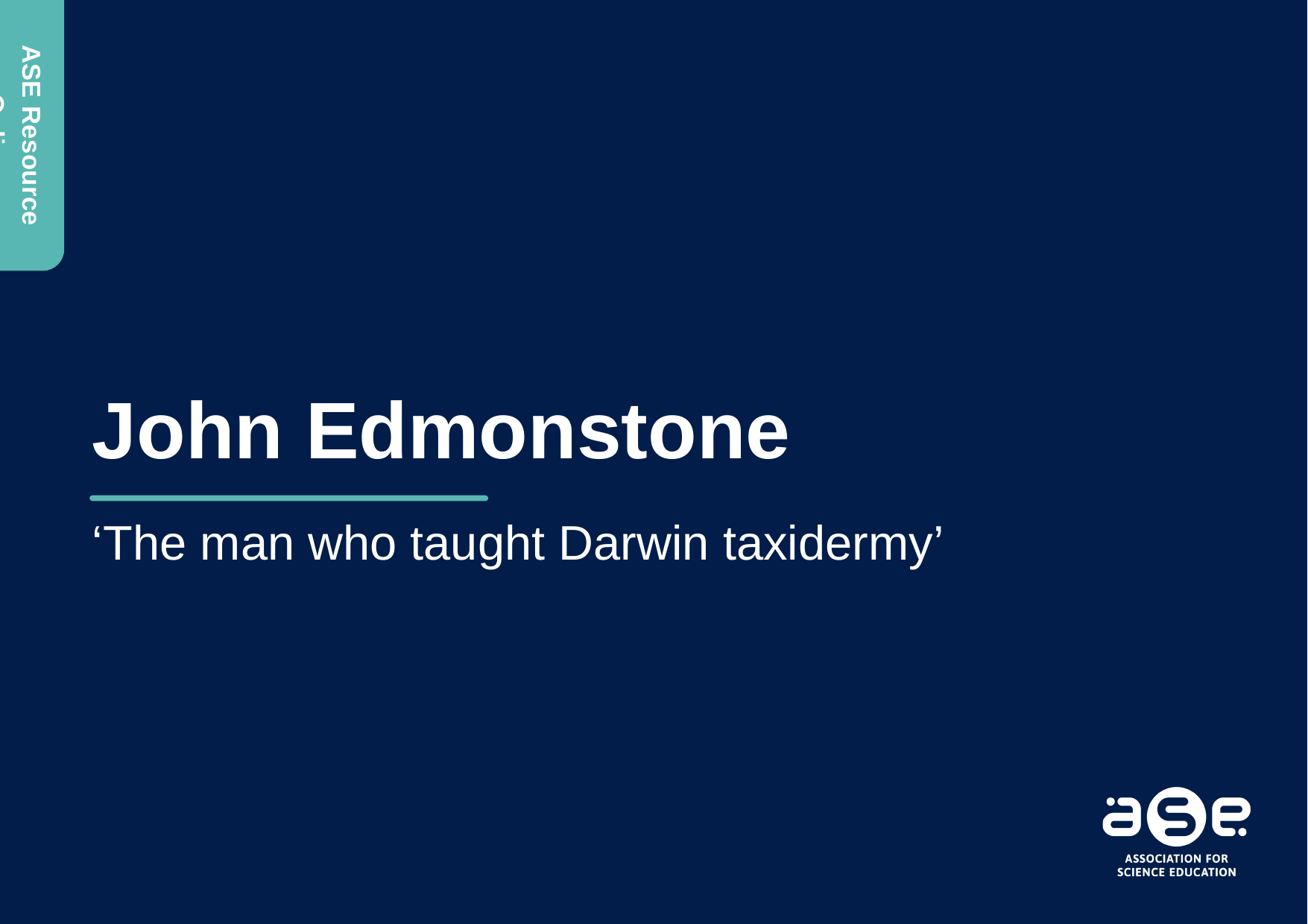

ASE Resource Online
John Edmonstone

‘The man who taught Darwin taxidermy’